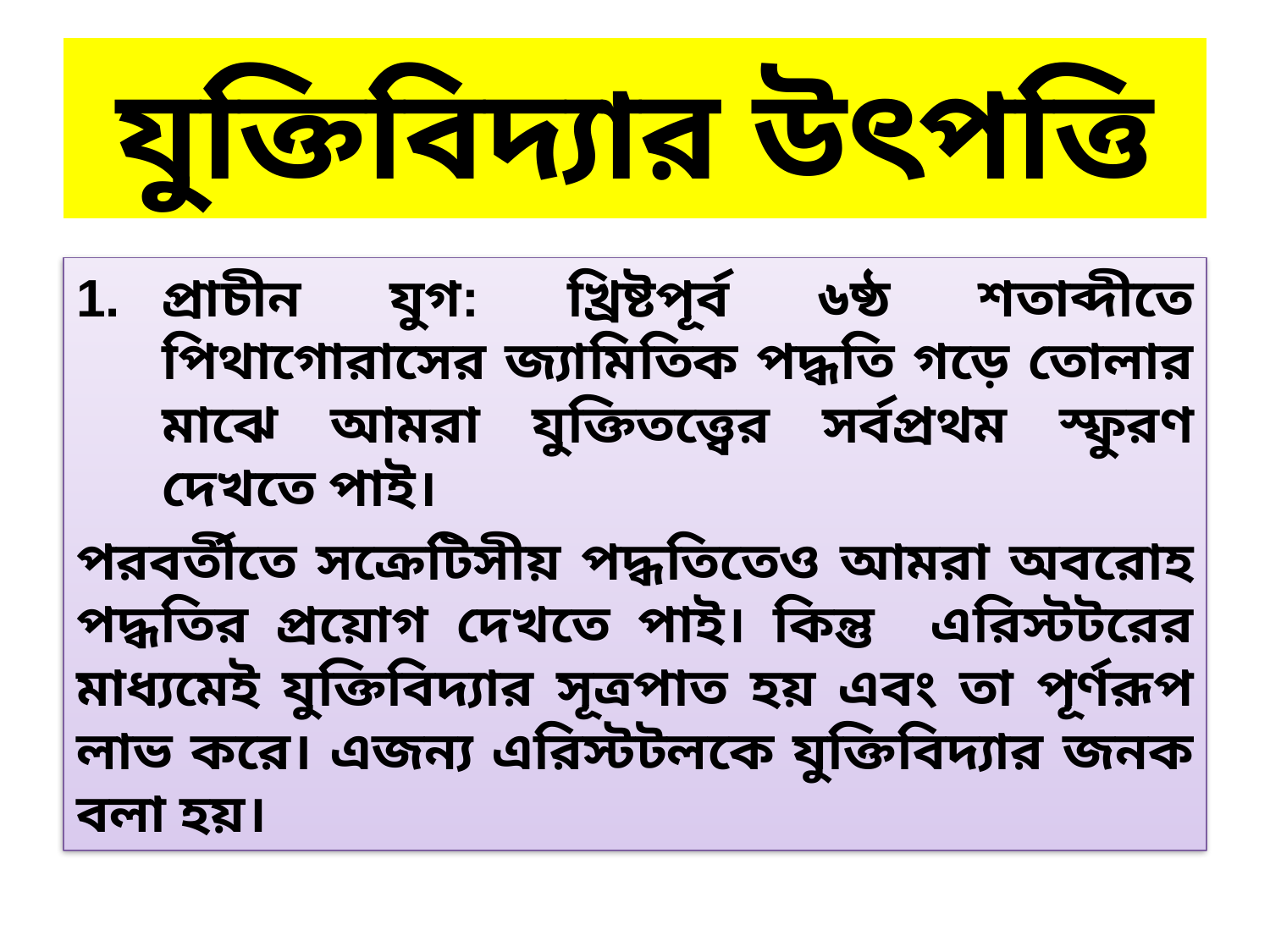

# যুক্তিবিদ্যার উৎপত্তি
প্রাচীন যুগ: খ্রিষ্টপূর্ব ৬ষ্ঠ শতাব্দীতে পিথাগোরাসের জ্যামিতিক পদ্ধতি গড়ে তোলার মাঝে আমরা যুক্তিতত্ত্বের সর্বপ্রথম স্ফুরণ দেখতে পাই।
পরবর্তীতে সক্রেটিসীয় পদ্ধতিতেও আমরা অবরোহ পদ্ধতির প্রয়োগ দেখতে পাই। কিন্তু  এরিস্টটরের মাধ্যমেই যুক্তিবিদ্যার সূত্রপাত হয় এবং তা পূর্ণরূপ লাভ করে। এজন্য এরিস্টটলকে যুক্তিবিদ্যার জনক বলা হয়।